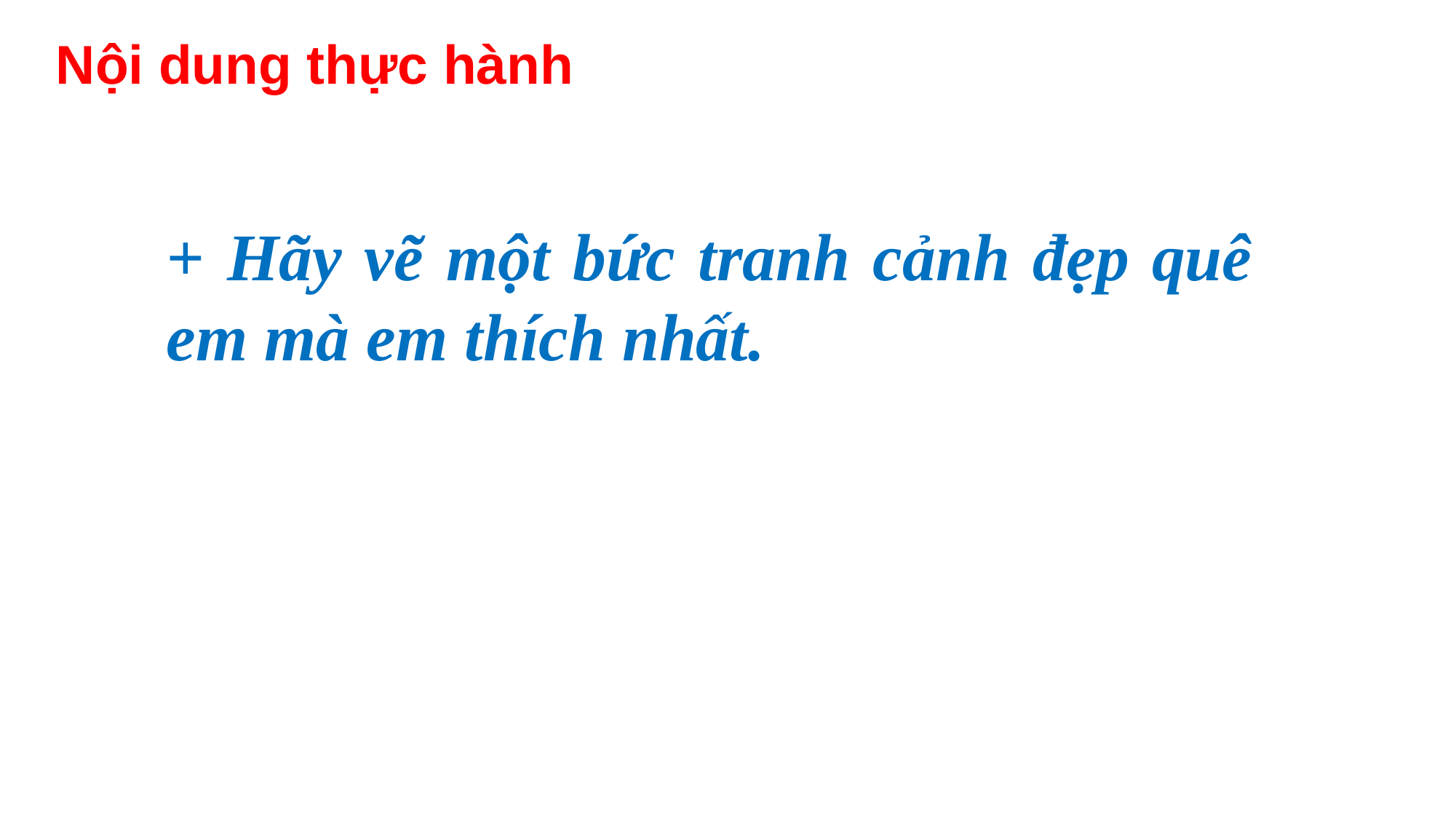

Nội dung thực hành
+ Hãy vẽ một bức tranh cảnh đẹp quê em mà em thích nhất.